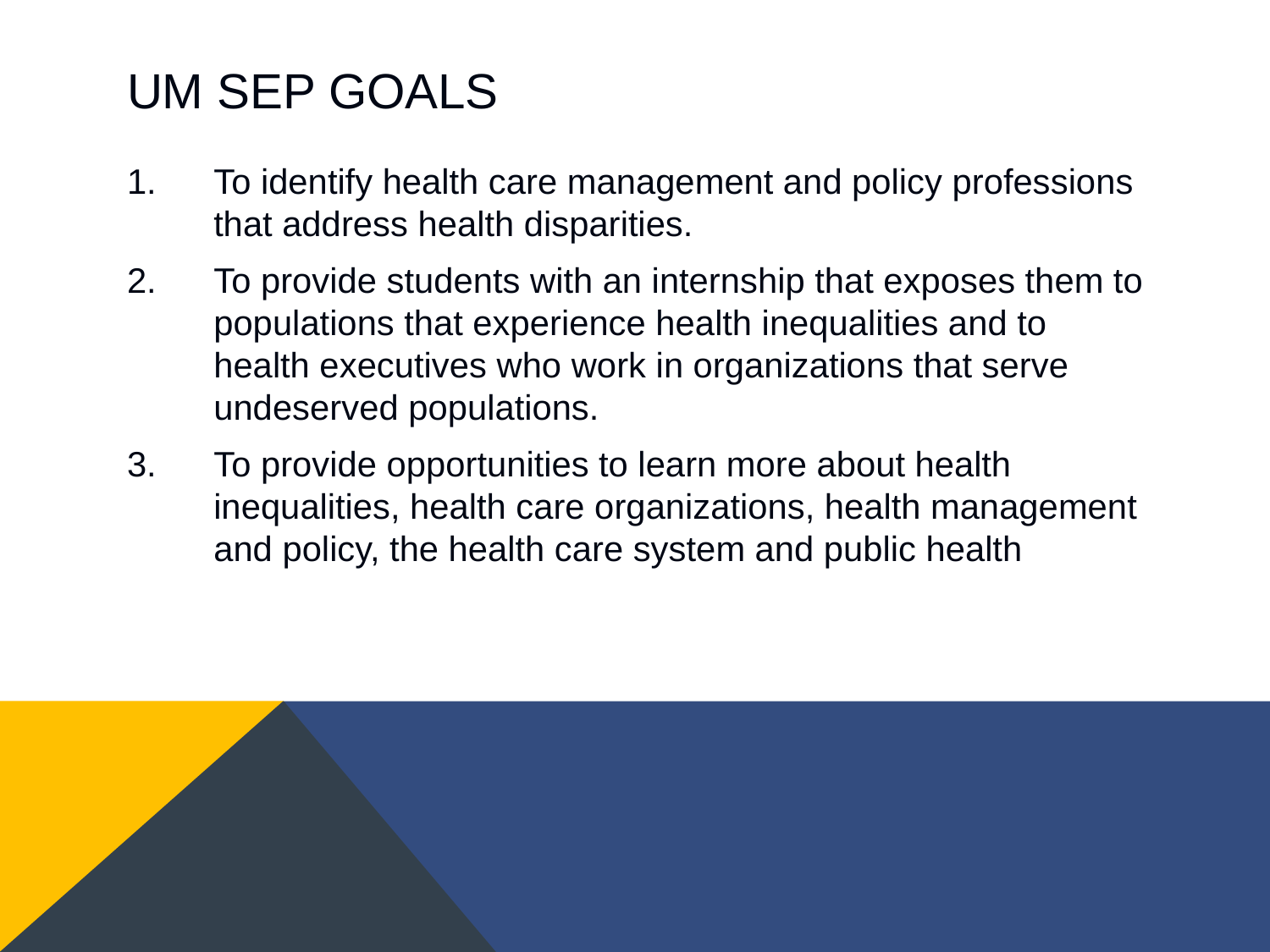

# UM SEP Goals
To identify health care management and policy professions that address health disparities.
To provide students with an internship that exposes them to populations that experience health inequalities and to health executives who work in organizations that serve undeserved populations.
To provide opportunities to learn more about health inequalities, health care organizations, health management and policy, the health care system and public health